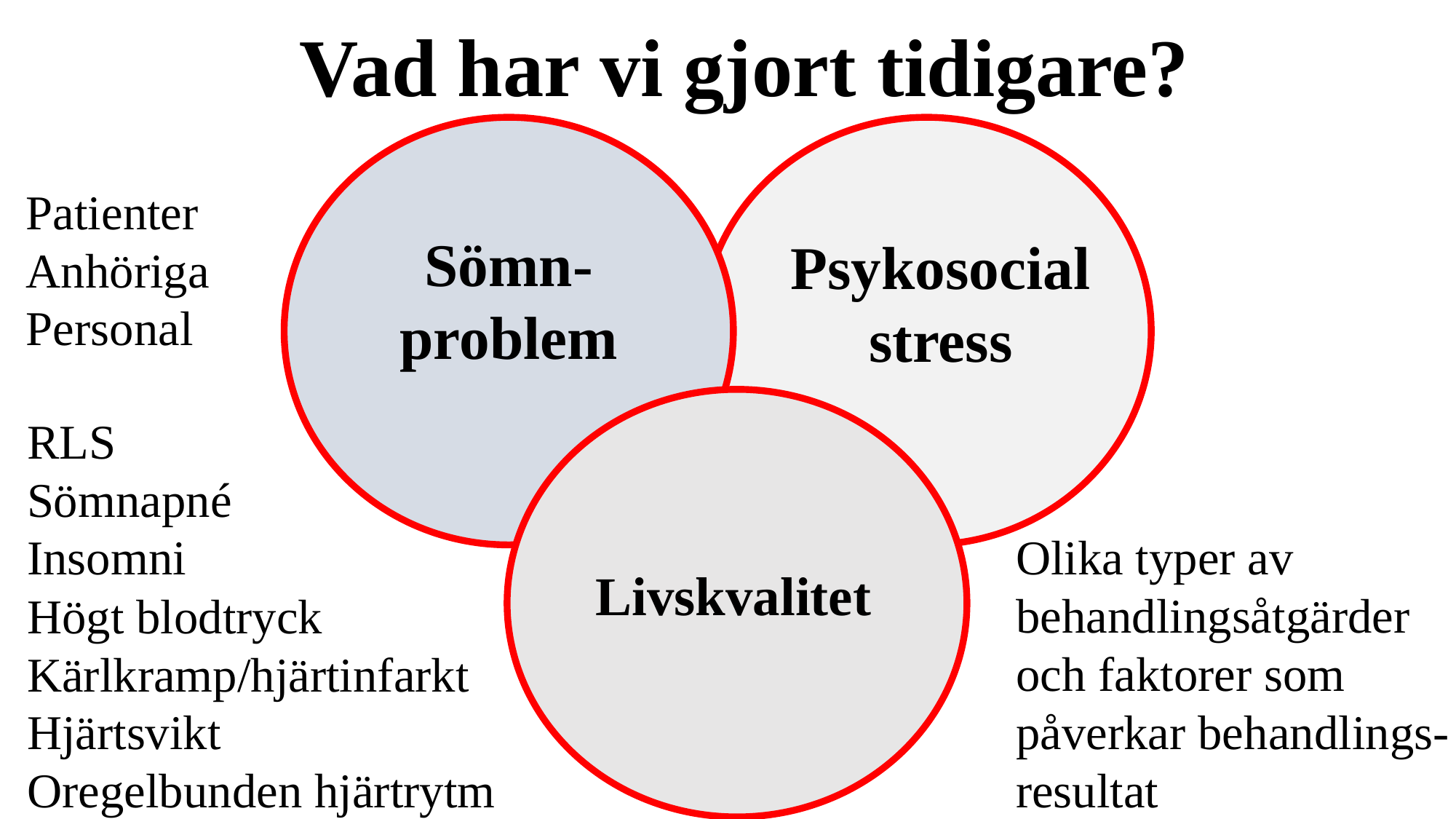

# Vad har vi gjort tidigare?

Patienter
Anhöriga
Personal
Sömn-
problem
Psykosocial stress

RLS
Sömnapné
Insomni
Högt blodtryck
Kärlkramp/hjärtinfarkt
Hjärtsvikt
Oregelbunden hjärtrytm
Olika typer av
behandlingsåtgärder
och faktorer som
påverkar behandlings-
resultat
Livskvalitet